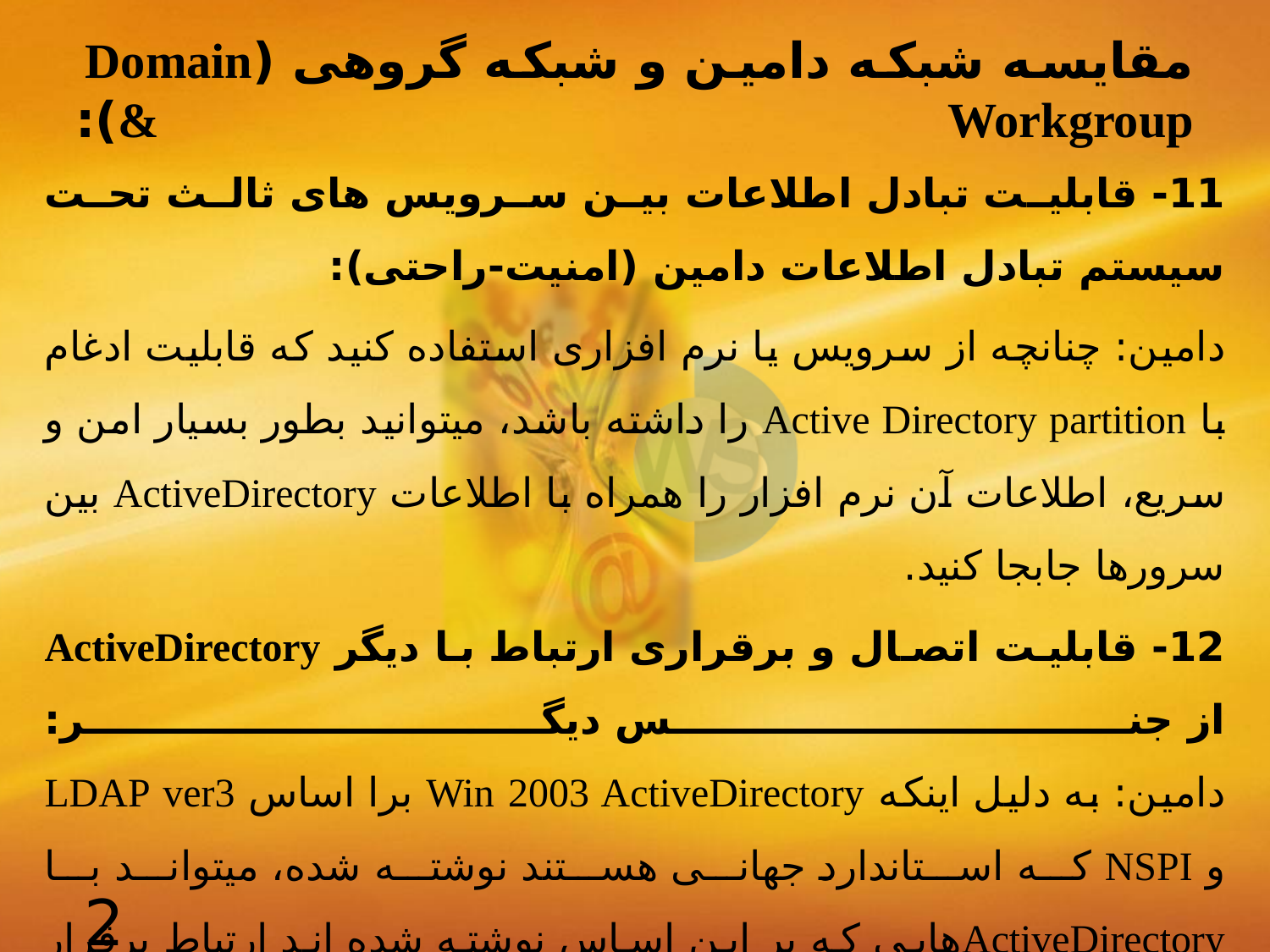

# مقایسه شبکه دامین و شبکه گروهی (Domain & Workgroup):
11- قابلیت تبادل اطلاعات بین سرویس های ثالث تحت سیستم تبادل اطلاعات دامین (امنیت-راحتی):
دامین: چنانچه از سرویس یا نرم افزاری استفاده کنید که قابلیت ادغام با Active Directory partition را داشته باشد، میتوانید بطور بسیار امن و سریع، اطلاعات آن نرم افزار را همراه با اطلاعات ActiveDirectory بین سرورها جابجا کنید.
12- قابلیت اتصال و برقراری ارتباط با دیگر ActiveDirectory از جنس دیگر:
دامین: به دلیل اینکه Win 2003 ActiveDirectory برا اساس LDAP ver3 و NSPI که استاندارد جهانی هستند نوشته شده، میتواند با ActiveDirectoryهایی که بر این اساس نوشته شده اند ارتباط برقرار کند. حتی اگر این ActiveDirectory ها توسط شرکتی غیر از خود مایکروسافت نوشته شده باشد.
20